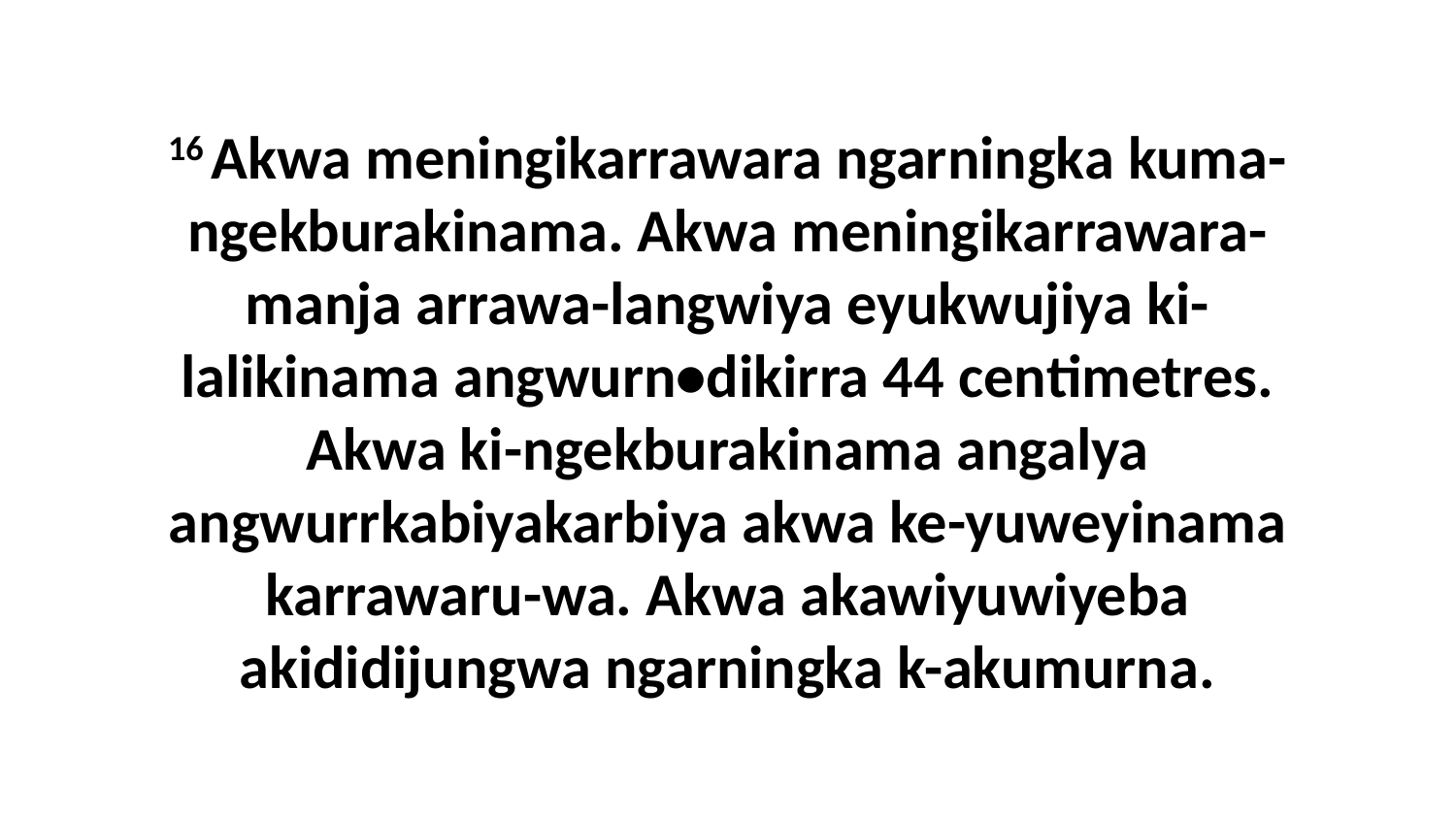

16 Akwa meningikarrawara ngarningka kuma-ngekburakinama. Akwa meningikarrawara-manja arrawa-langwiya eyukwujiya ki-lalikinama angwurn•dikirra 44 centimetres. Akwa ki-ngekburakinama angalya angwurrkabiyakarbiya akwa ke-yuweyinama karrawaru-wa. Akwa akawiyuwiyeba akididijungwa ngarningka k-akumurna.